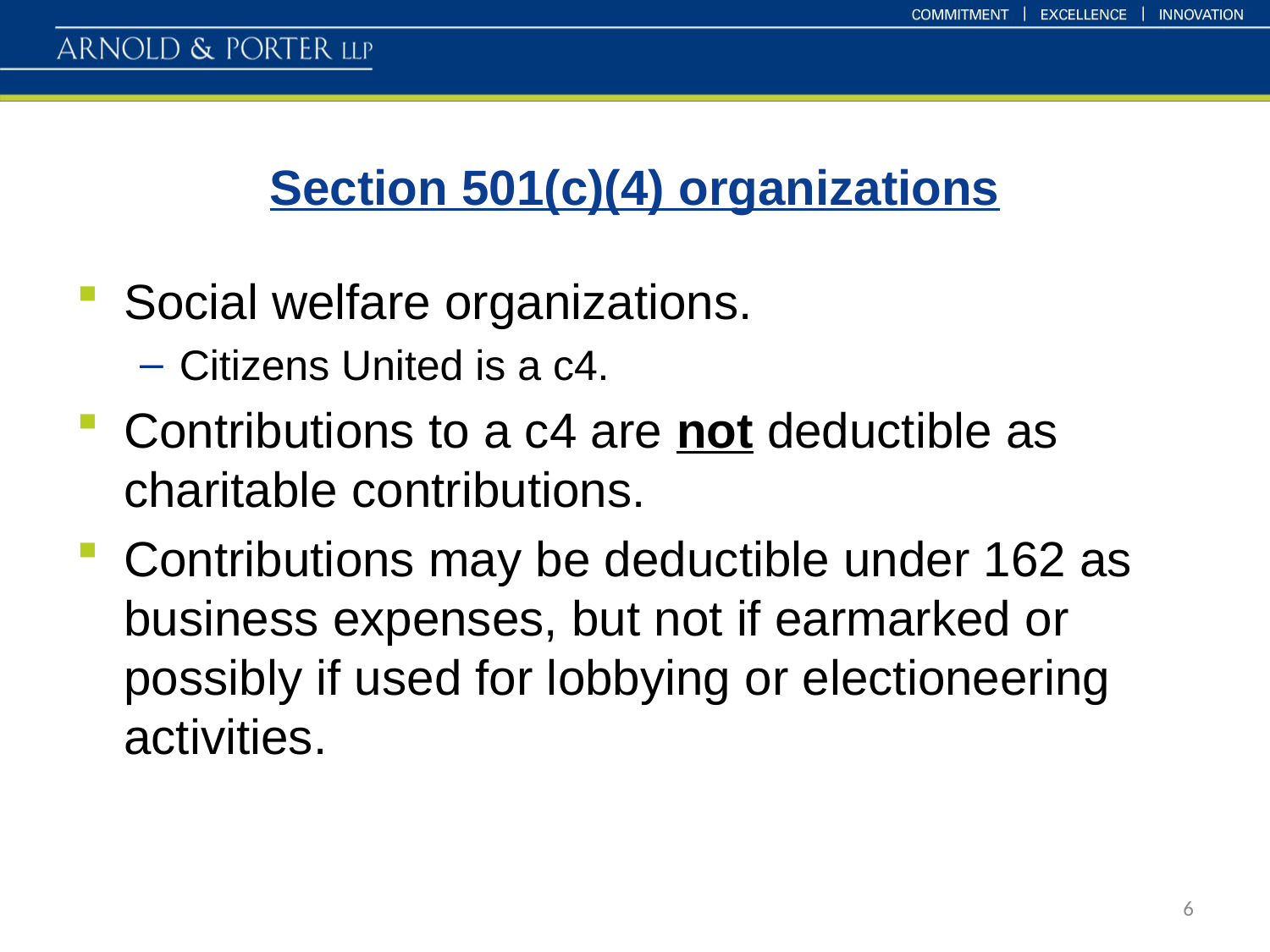

# Section 501(c)(4) organizations
Social welfare organizations.
Citizens United is a c4.
Contributions to a c4 are not deductible as charitable contributions.
Contributions may be deductible under 162 as business expenses, but not if earmarked or possibly if used for lobbying or electioneering activities.

6